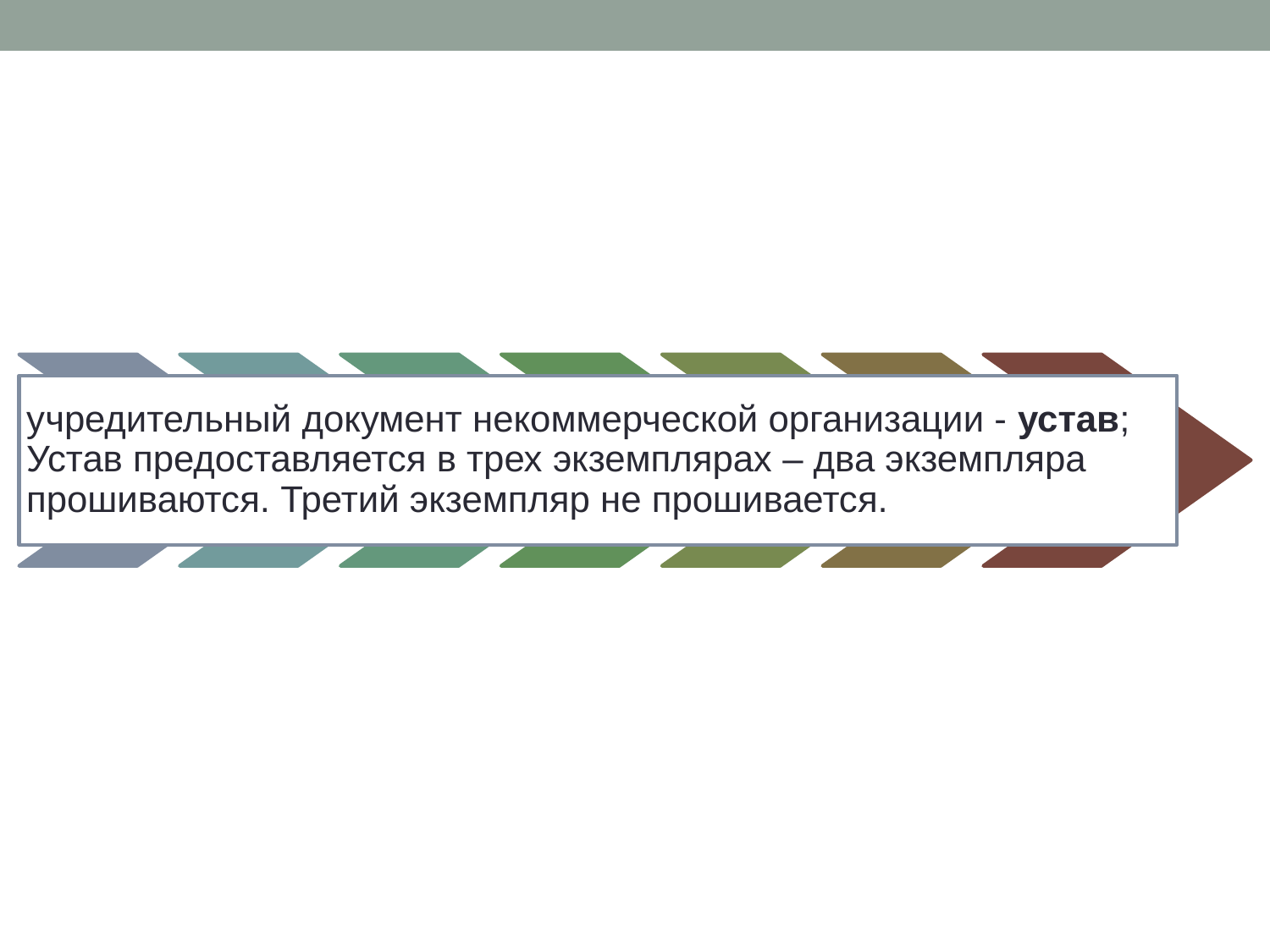

учредительный документ некоммерческой организации - устав;
Устав предоставляется в трех экземплярах – два экземпляра прошиваются. Третий экземпляр не прошивается.